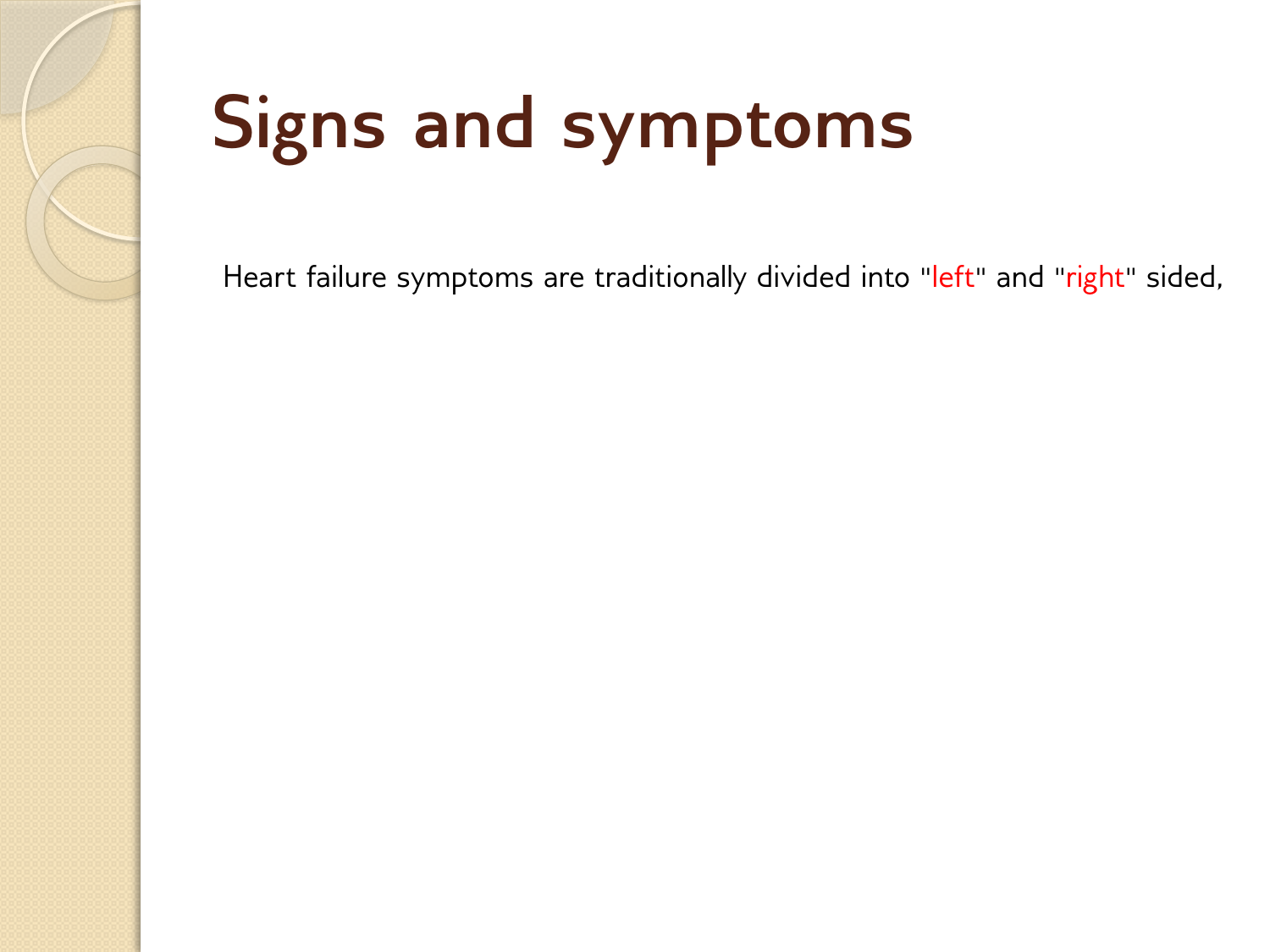

# Signs and symptoms

Heart failure symptoms are traditionally divided into "left" and "right" sided,